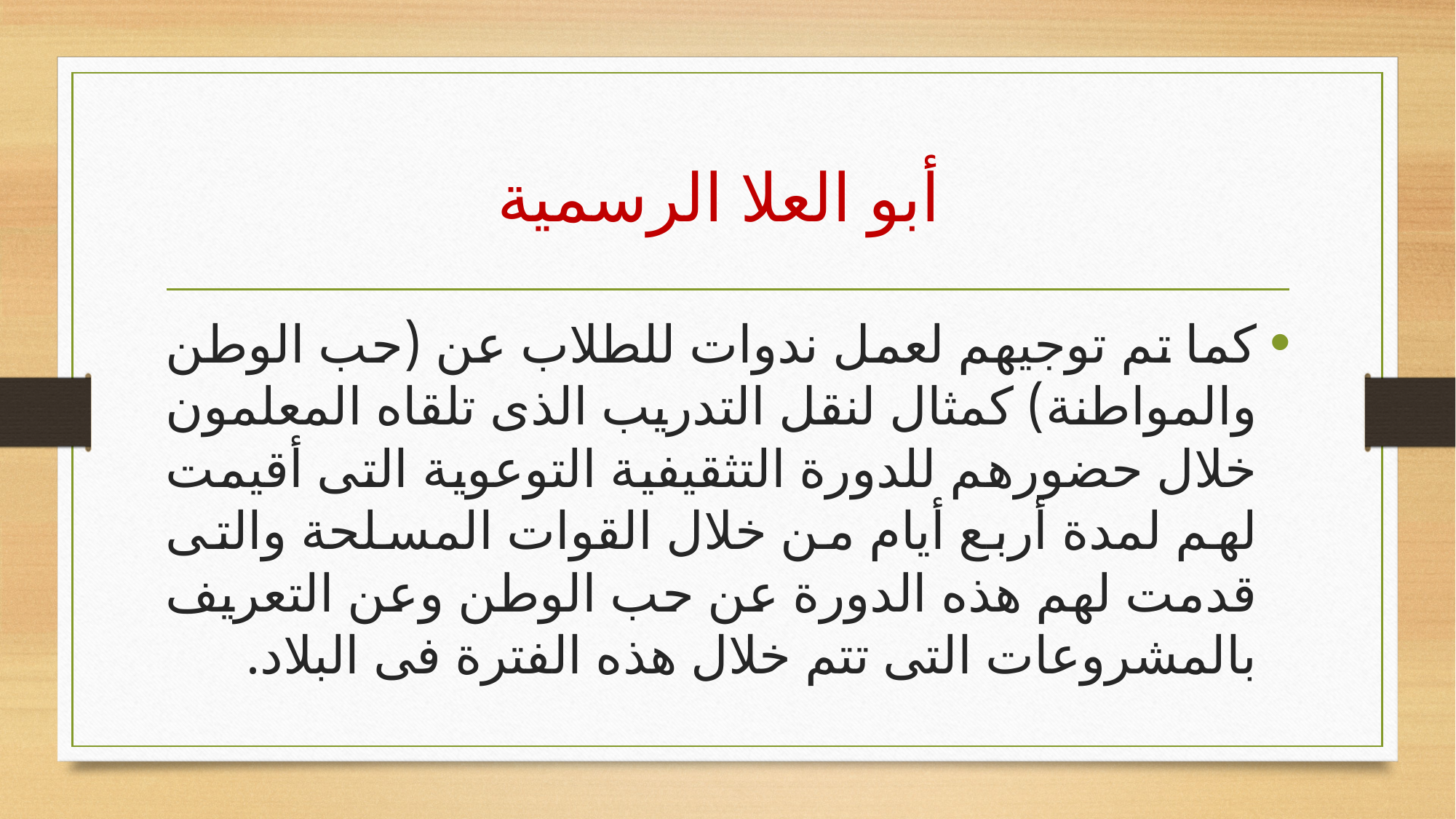

# أبو العلا الرسمية
كما تم توجيهم لعمل ندوات للطلاب عن (حب الوطن والمواطنة) كمثال لنقل التدريب الذى تلقاه المعلمون خلال حضورهم للدورة التثقيفية التوعوية التى أقيمت لهم لمدة أربع أيام من خلال القوات المسلحة والتى قدمت لهم هذه الدورة عن حب الوطن وعن التعريف بالمشروعات التى تتم خلال هذه الفترة فى البلاد.